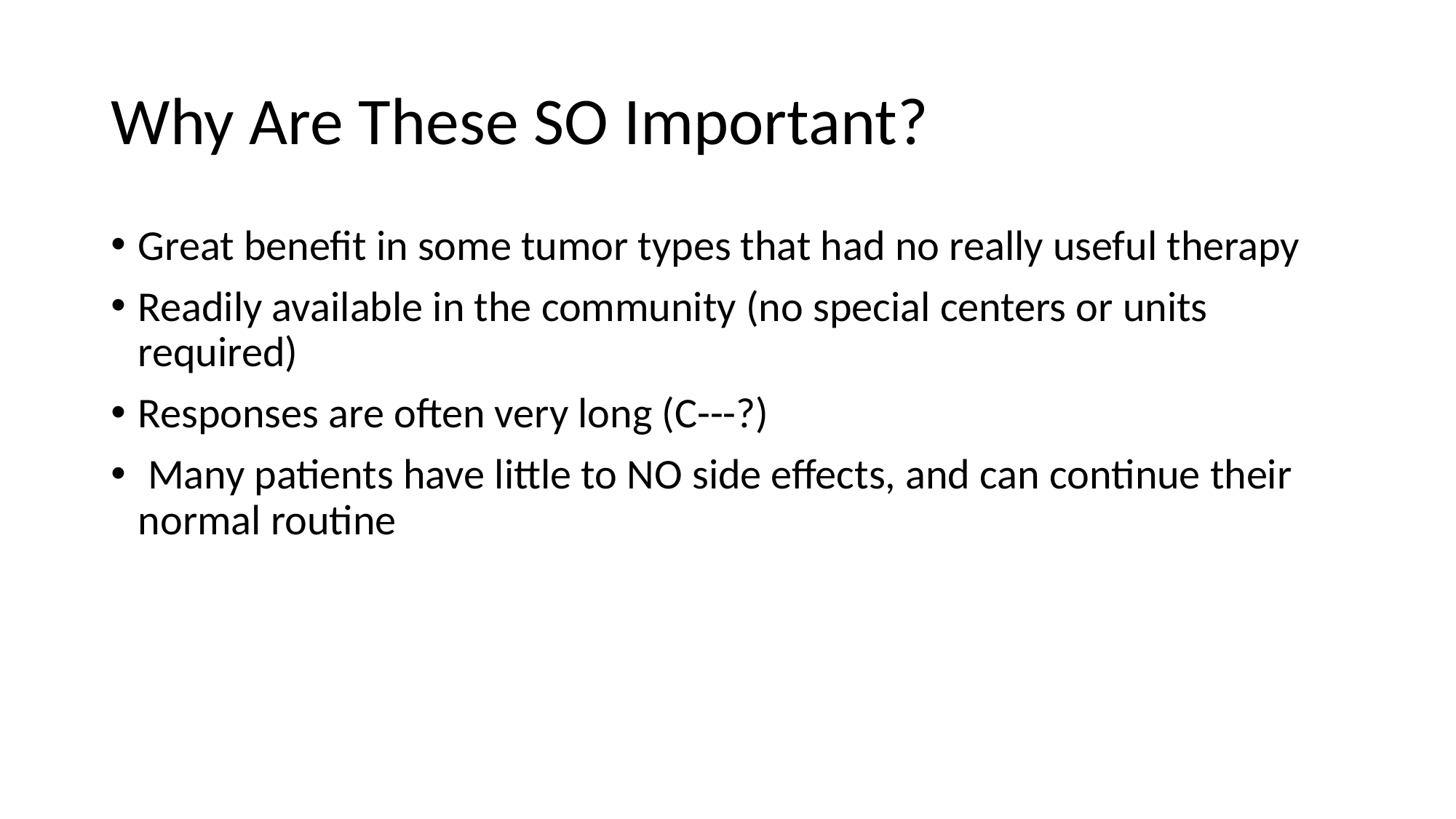

# Why Are These SO Important?
Great benefit in some tumor types that had no really useful therapy
Readily available in the community (no special centers or units required)
Responses are often very long (C---?)
 Many patients have little to NO side effects, and can continue their normal routine